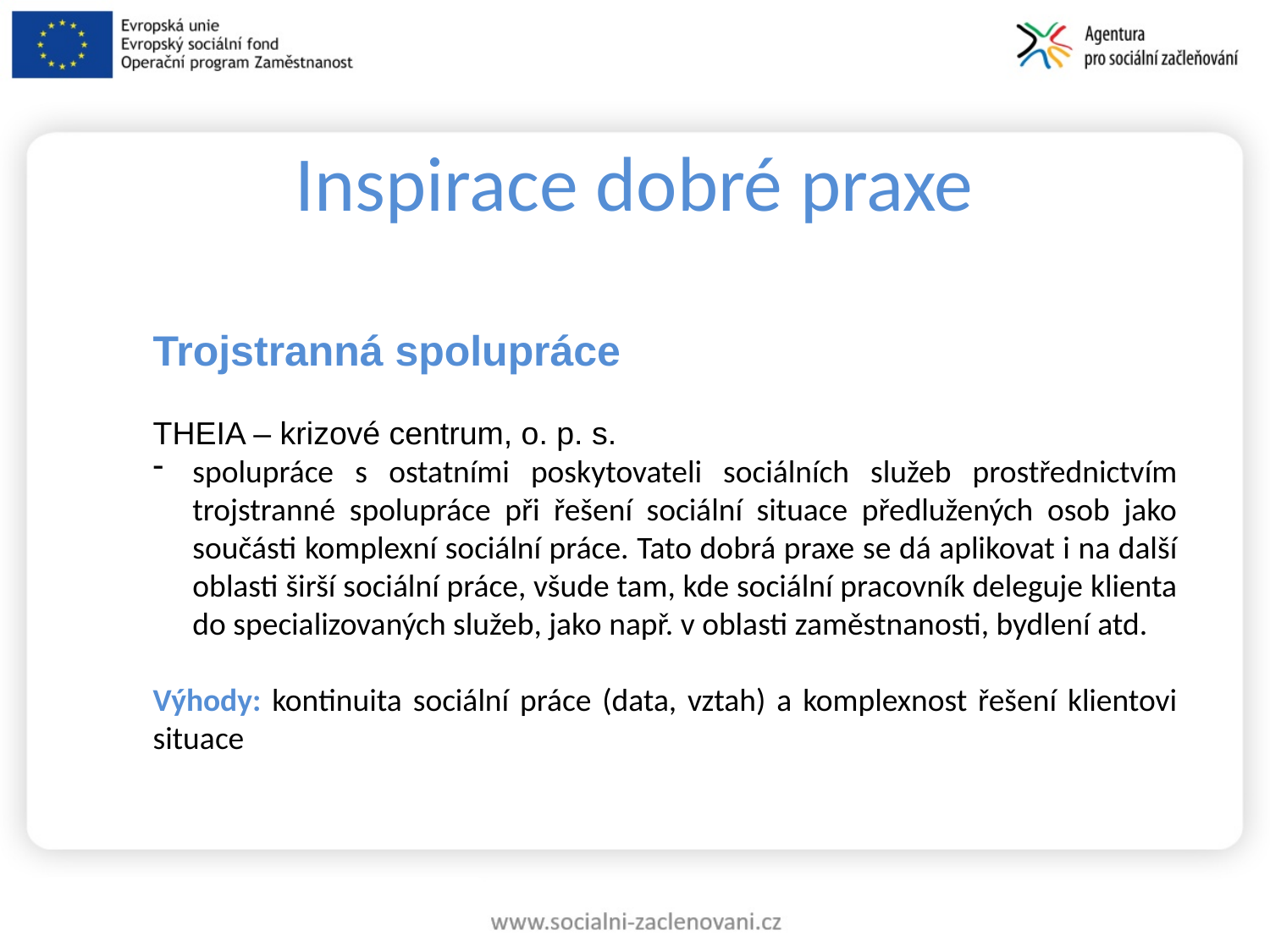

# Inspirace dobré praxe

Trojstranná spolupráce

THEIA – krizové centrum, o. p. s.
spolupráce s ostatními poskytovateli sociálních služeb prostřednictvím trojstranné spolupráce při řešení sociální situace předlužených osob jako součásti komplexní sociální práce. Tato dobrá praxe se dá aplikovat i na další oblasti širší sociální práce, všude tam, kde sociální pracovník deleguje klienta do specializovaných služeb, jako např. v oblasti zaměstnanosti, bydlení atd.

Výhody: kontinuita sociální práce (data, vztah) a komplexnost řešení klientovi situace